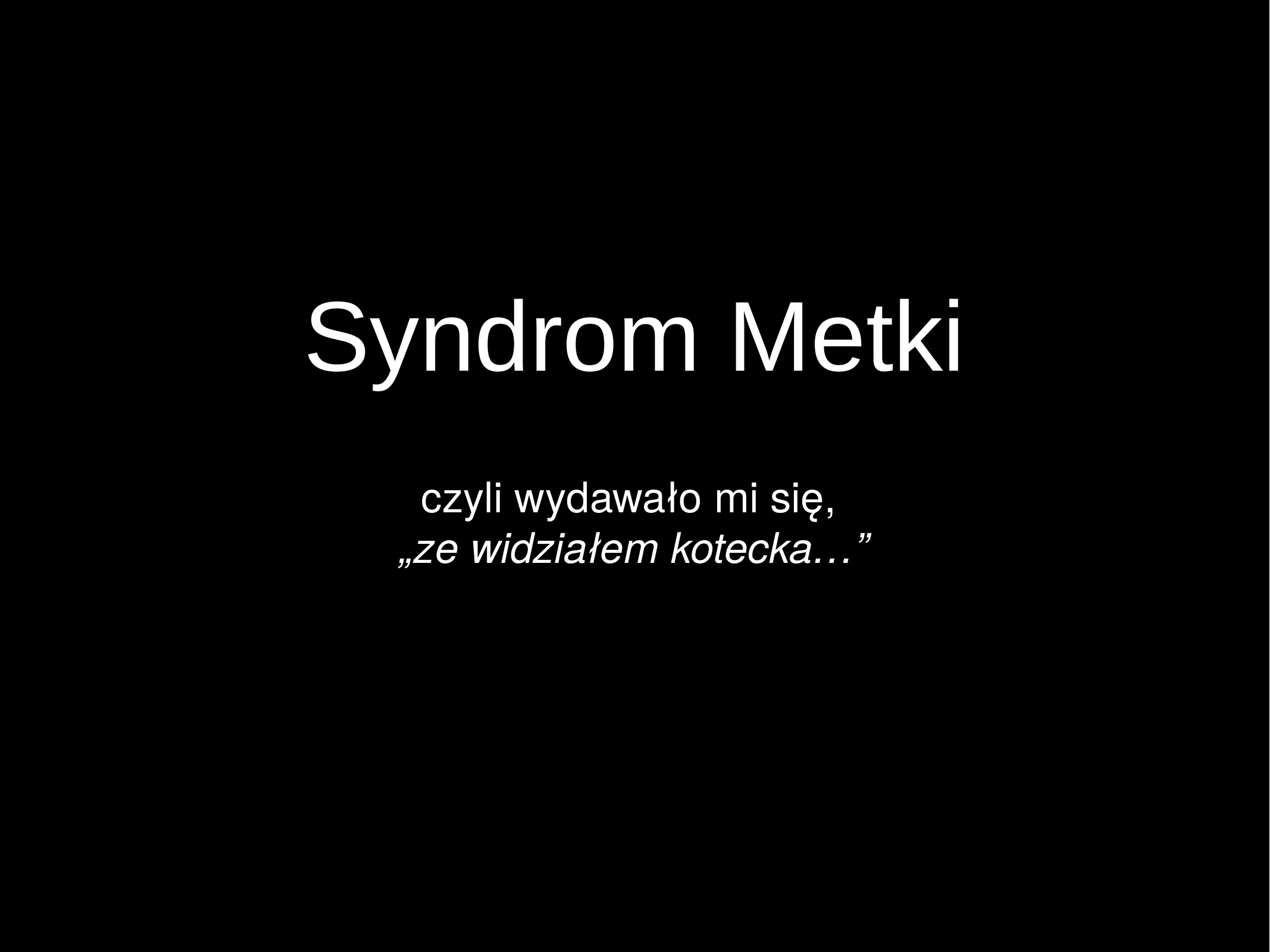

# Syndrom Metki
czyli wydawało mi się,
„ze widziałem kotecka…”